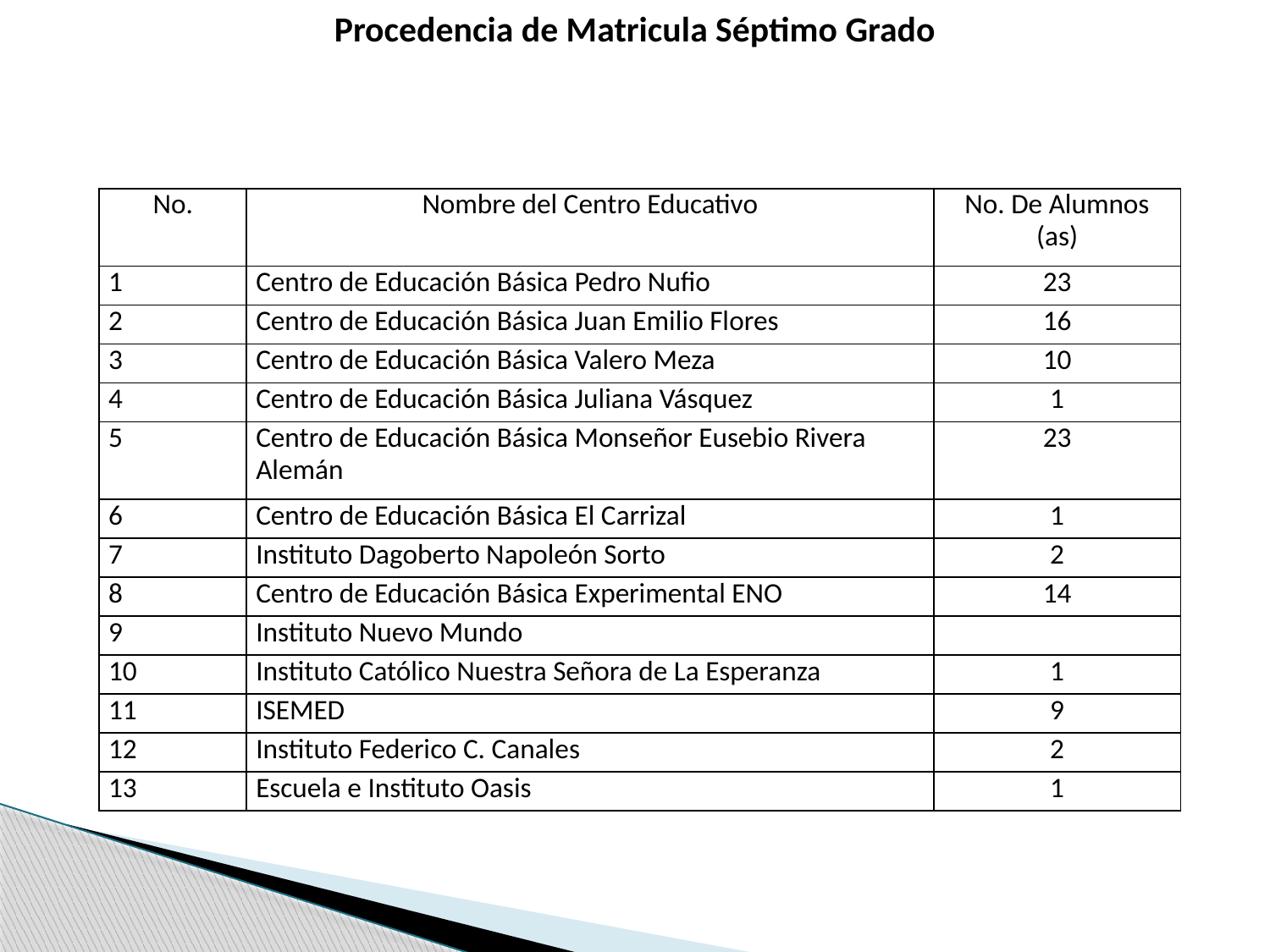

Procedencia de Matricula Séptimo Grado
| No. | Nombre del Centro Educativo | No. De Alumnos (as) |
| --- | --- | --- |
| 1 | Centro de Educación Básica Pedro Nufio | 23 |
| 2 | Centro de Educación Básica Juan Emilio Flores | 16 |
| 3 | Centro de Educación Básica Valero Meza | 10 |
| 4 | Centro de Educación Básica Juliana Vásquez | 1 |
| 5 | Centro de Educación Básica Monseñor Eusebio Rivera Alemán | 23 |
| 6 | Centro de Educación Básica El Carrizal | 1 |
| 7 | Instituto Dagoberto Napoleón Sorto | 2 |
| 8 | Centro de Educación Básica Experimental ENO | 14 |
| 9 | Instituto Nuevo Mundo |  |
| 10 | Instituto Católico Nuestra Señora de La Esperanza | 1 |
| 11 | ISEMED | 9 |
| 12 | Instituto Federico C. Canales | 2 |
| 13 | Escuela e Instituto Oasis | 1 |